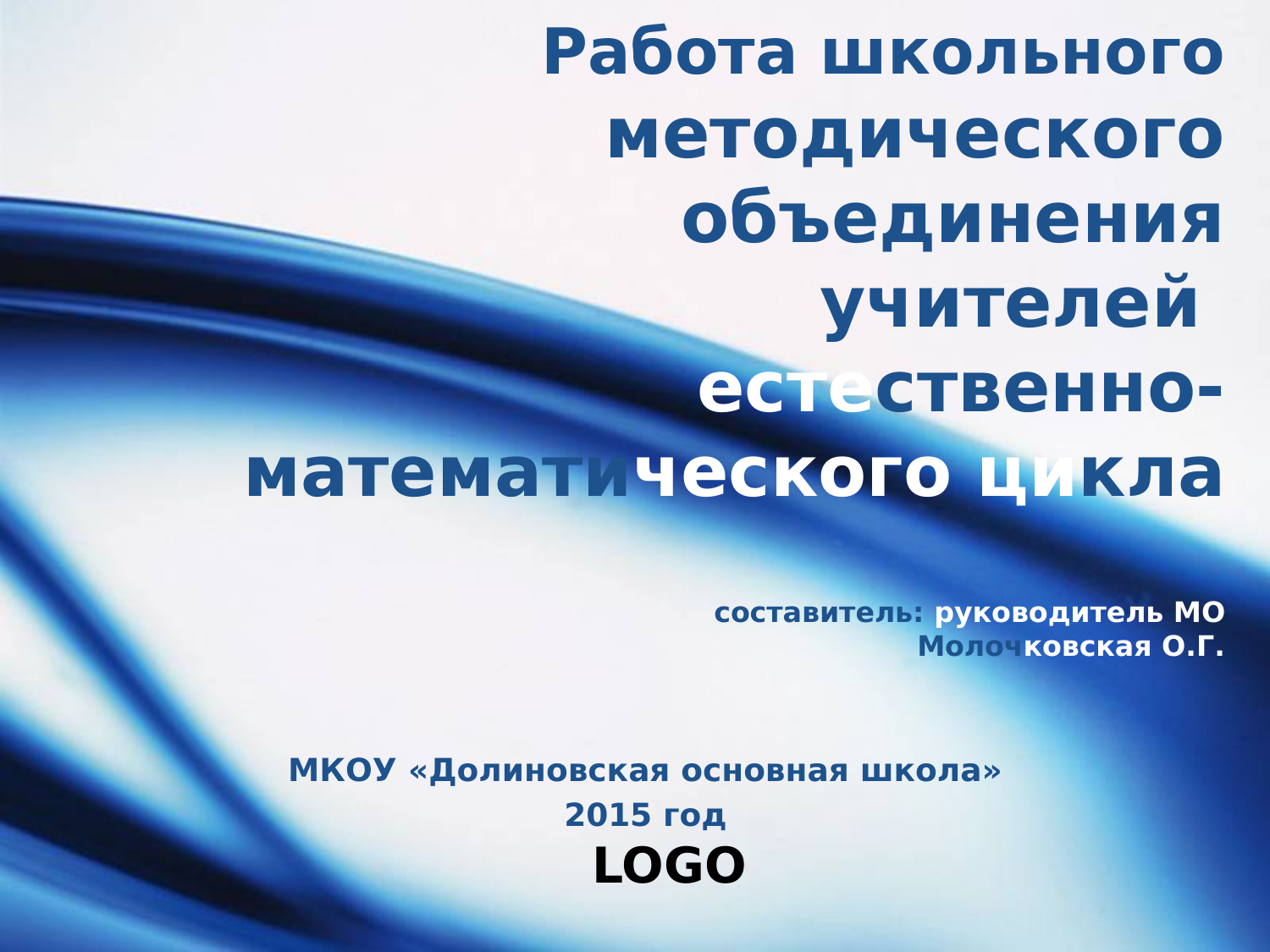

# Работа школьного методического объединения учителей естественно-математического цикла составитель: руководитель МО Молочковская О.Г.
МКОУ «Долиновская основная школа»
2015 год